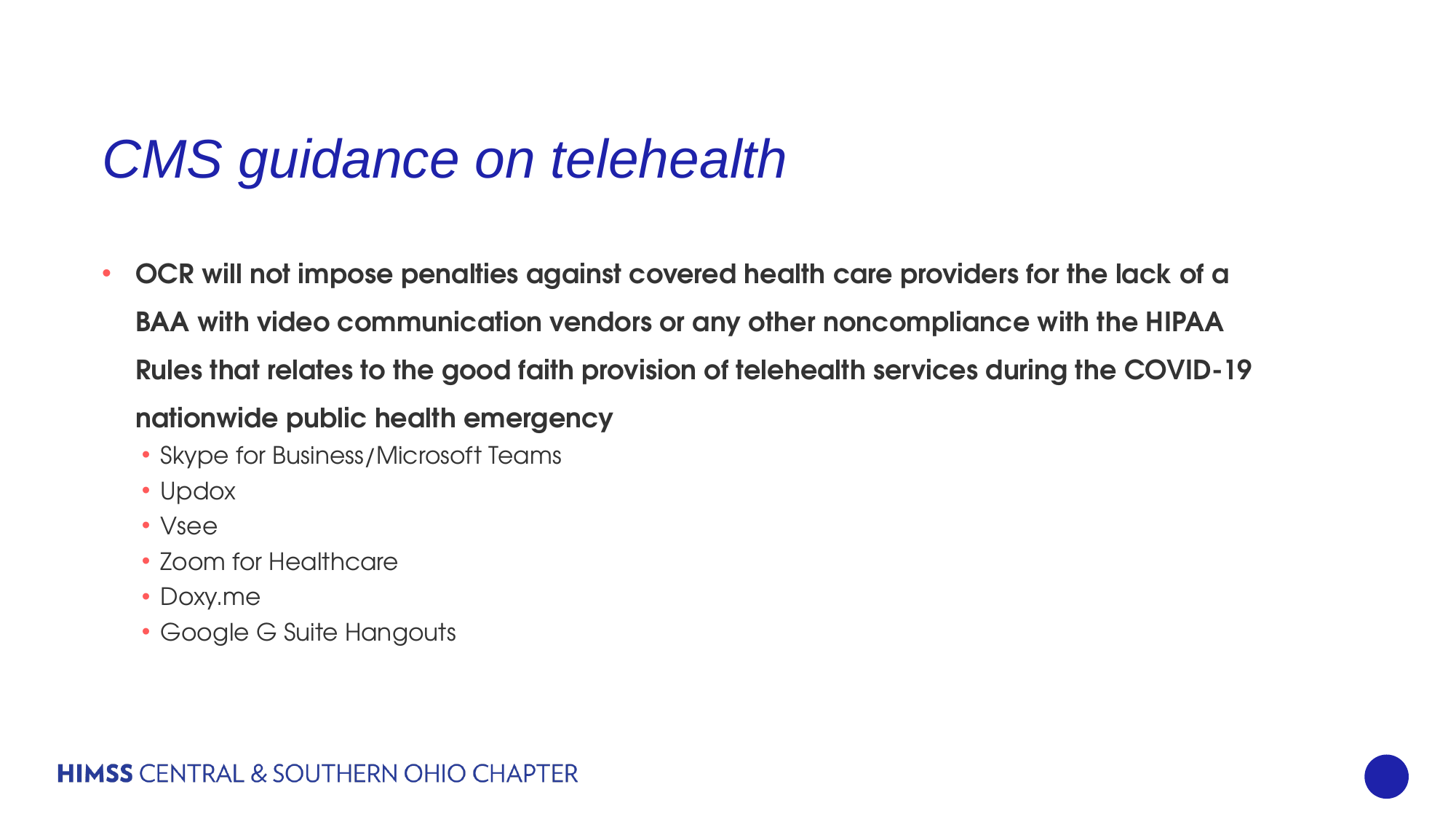

# CMS guidance on telehealth
OCR will not impose penalties against covered health care providers for the lack of a BAA with video communication vendors or any other noncompliance with the HIPAA Rules that relates to the good faith provision of telehealth services during the COVID-19 nationwide public health emergency
Skype for Business/Microsoft Teams
Updox
Vsee
Zoom for Healthcare
Doxy.me
Google G Suite Hangouts